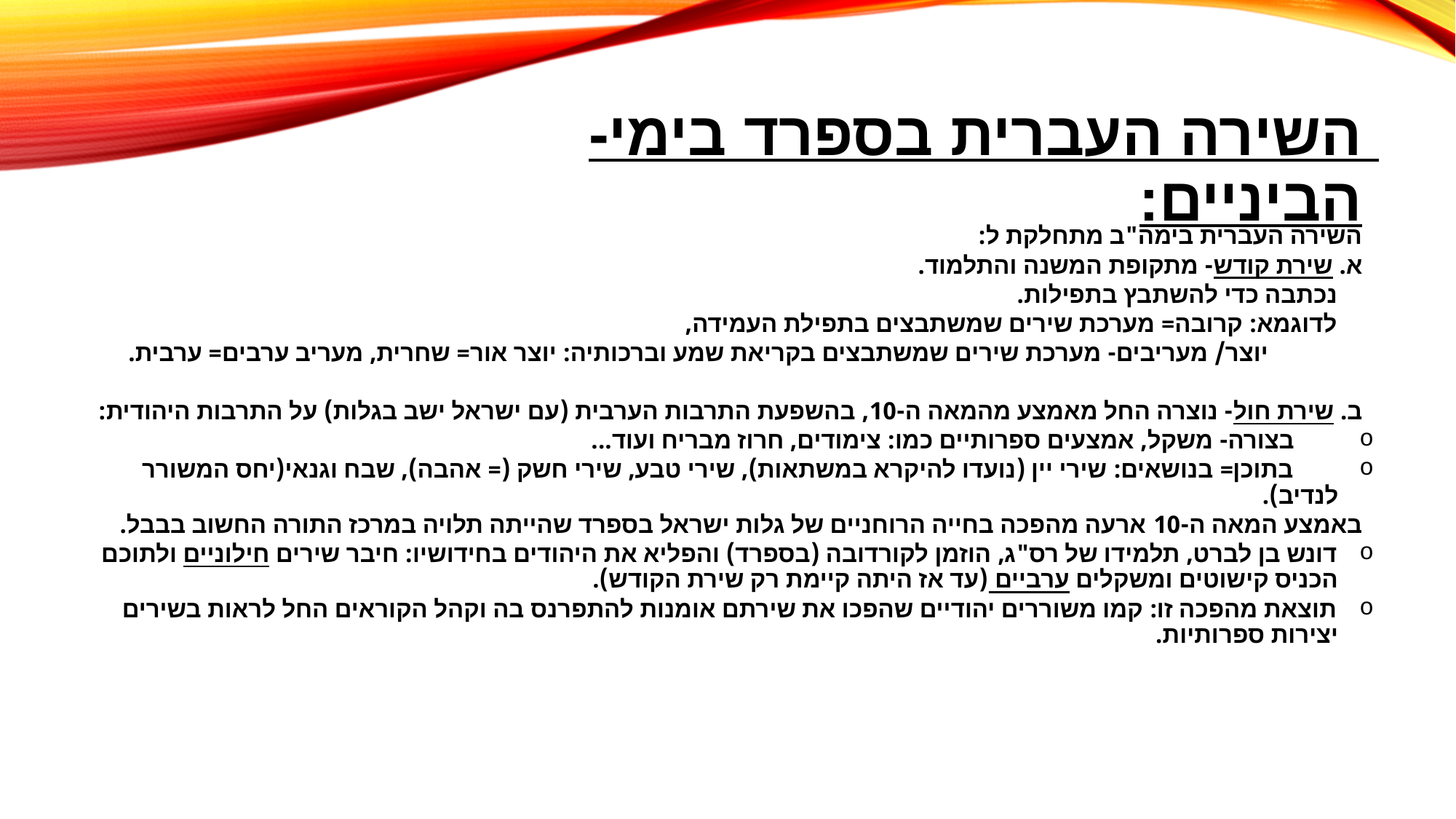

# השירה העברית בספרד בימי- הביניים:
השירה העברית בימה"ב מתחלקת ל:
א. שירת קודש- מתקופת המשנה והתלמוד.
    נכתבה כדי להשתבץ בתפילות.
    לדוגמא: קרובה= מערכת שירים שמשתבצים בתפילת העמידה,
               יוצר/ מעריבים- מערכת שירים שמשתבצים בקריאת שמע וברכותיה: יוצר אור= שחרית, מעריב ערבים= ערבית.

ב. שירת חול- נוצרה החל מאמצע מהמאה ה-10, בהשפעת התרבות הערבית (עם ישראל ישב בגלות) על התרבות היהודית:
       בצורה- משקל, אמצעים ספרותיים כמו: צימודים, חרוז מבריח ועוד...
       בתוכן= בנושאים: שירי יין (נועדו להיקרא במשתאות), שירי טבע, שירי חשק (= אהבה), שבח וגנאי(יחס המשורר לנדיב).
באמצע המאה ה-10 ארעה מהפכה בחייה הרוחניים של גלות ישראל בספרד שהייתה תלויה במרכז התורה החשוב בבבל.
דונש בן לברט, תלמידו של רס"ג, הוזמן לקורדובה (בספרד) והפליא את היהודים בחידושיו: חיבר שירים חילוניים ולתוכם הכניס קישוטים ומשקלים ערביים (עד אז היתה קיימת רק שירת הקודש).
תוצאת מהפכה זו: קמו משוררים יהודיים שהפכו את שירתם אומנות להתפרנס בה וקהל הקוראים החל לראות בשירים יצירות ספרותיות.